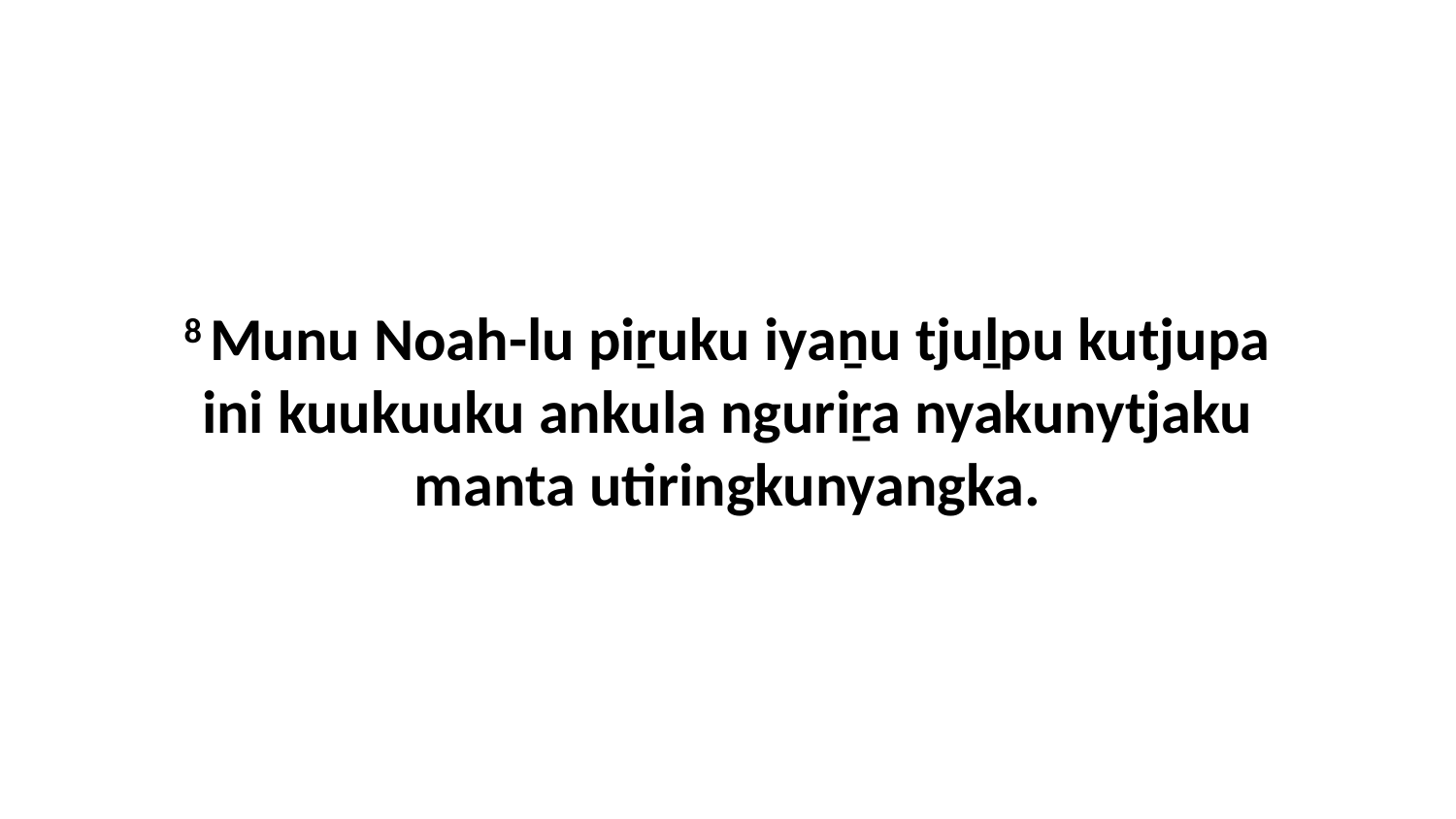

8 Munu Noah-lu piṟuku iyaṉu tjuḻpu kutjupa ini kuukuuku ankula nguriṟa nyakunytjaku manta utiringkunyangka.